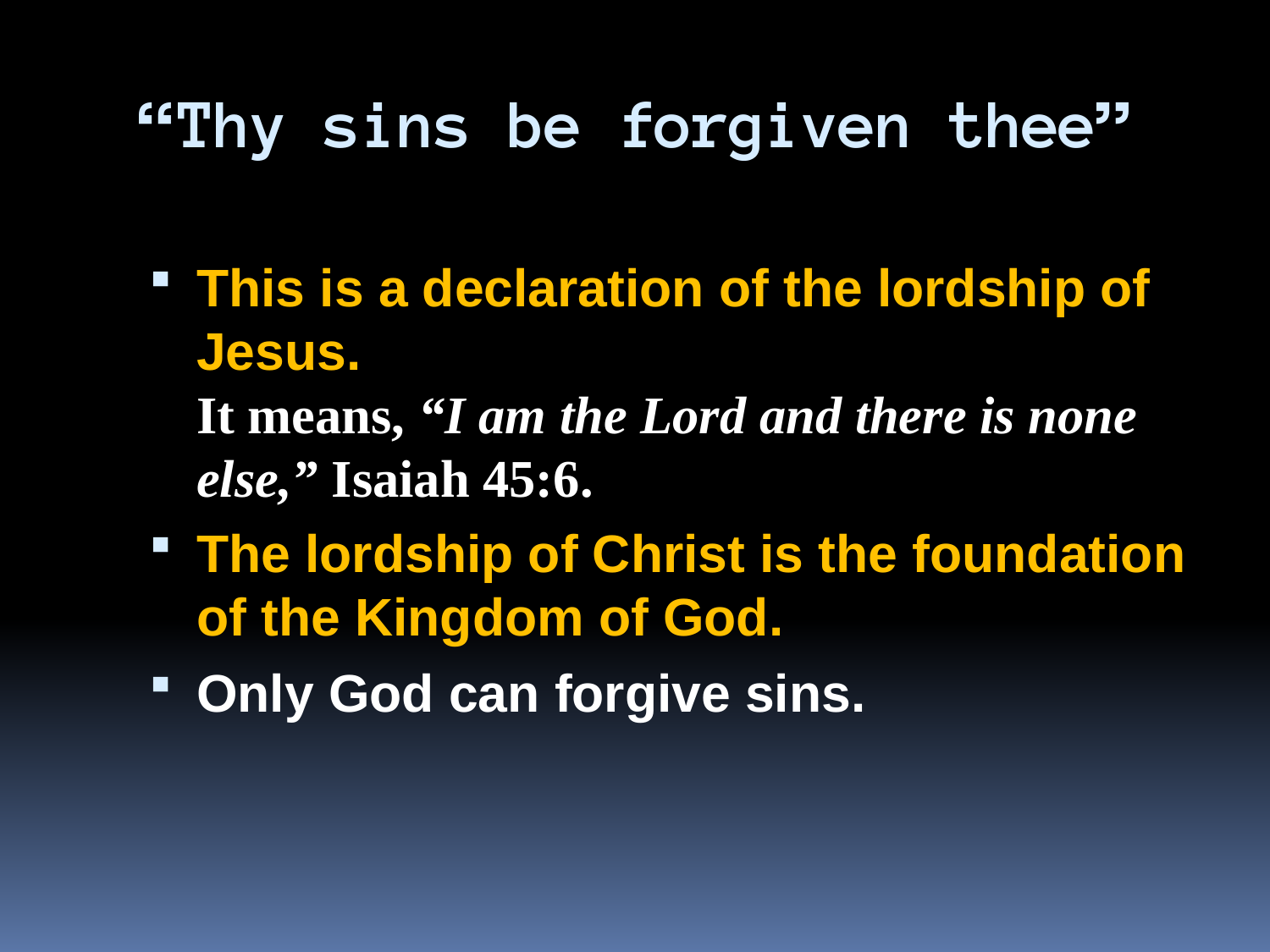

# “Thy sins be forgiven thee”
This is a declaration of the lordship of Jesus.
It means, “I am the Lord and there is none else,” Isaiah 45:6.
The lordship of Christ is the foundation of the Kingdom of God.
Only God can forgive sins.